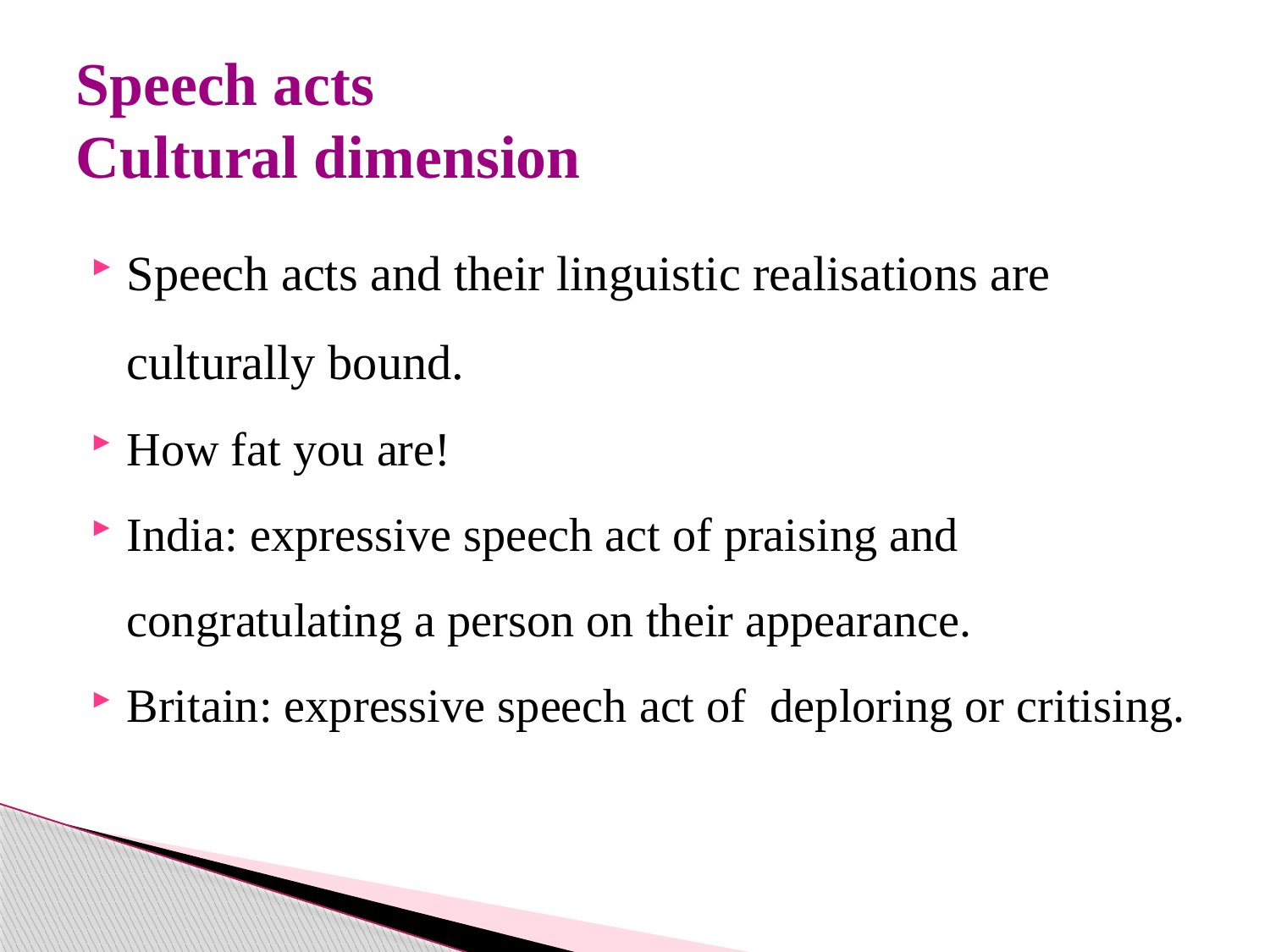

# Speech acts Cultural dimension
Speech acts and their linguistic realisations are culturally bound.
How fat you are!
India: expressive speech act of praising and congratulating a person on their appearance.
Britain: expressive speech act of  deploring or critising.